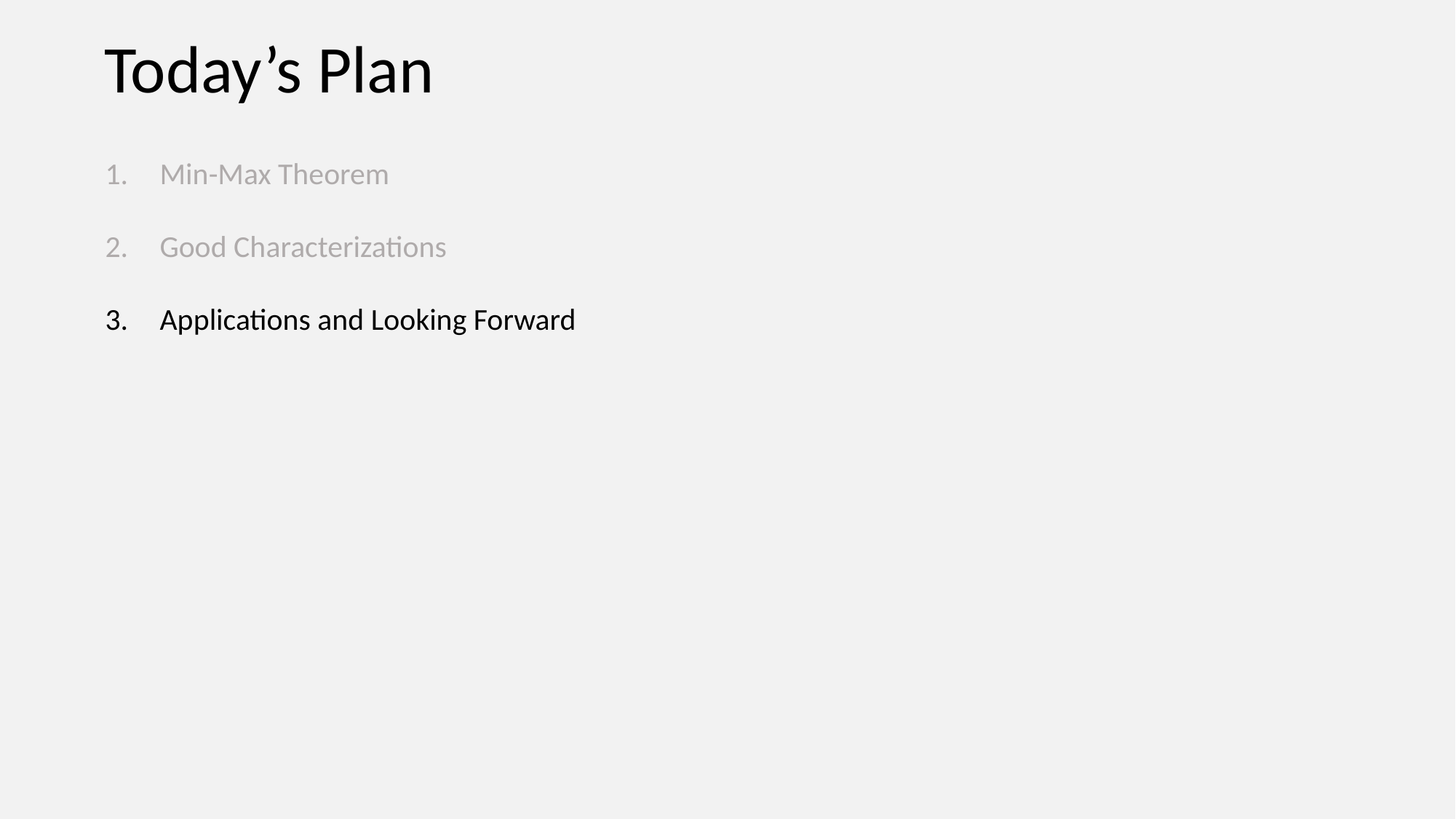

# Today’s Plan
Min-Max Theorem

Good Characterizations

Applications and Looking Forward